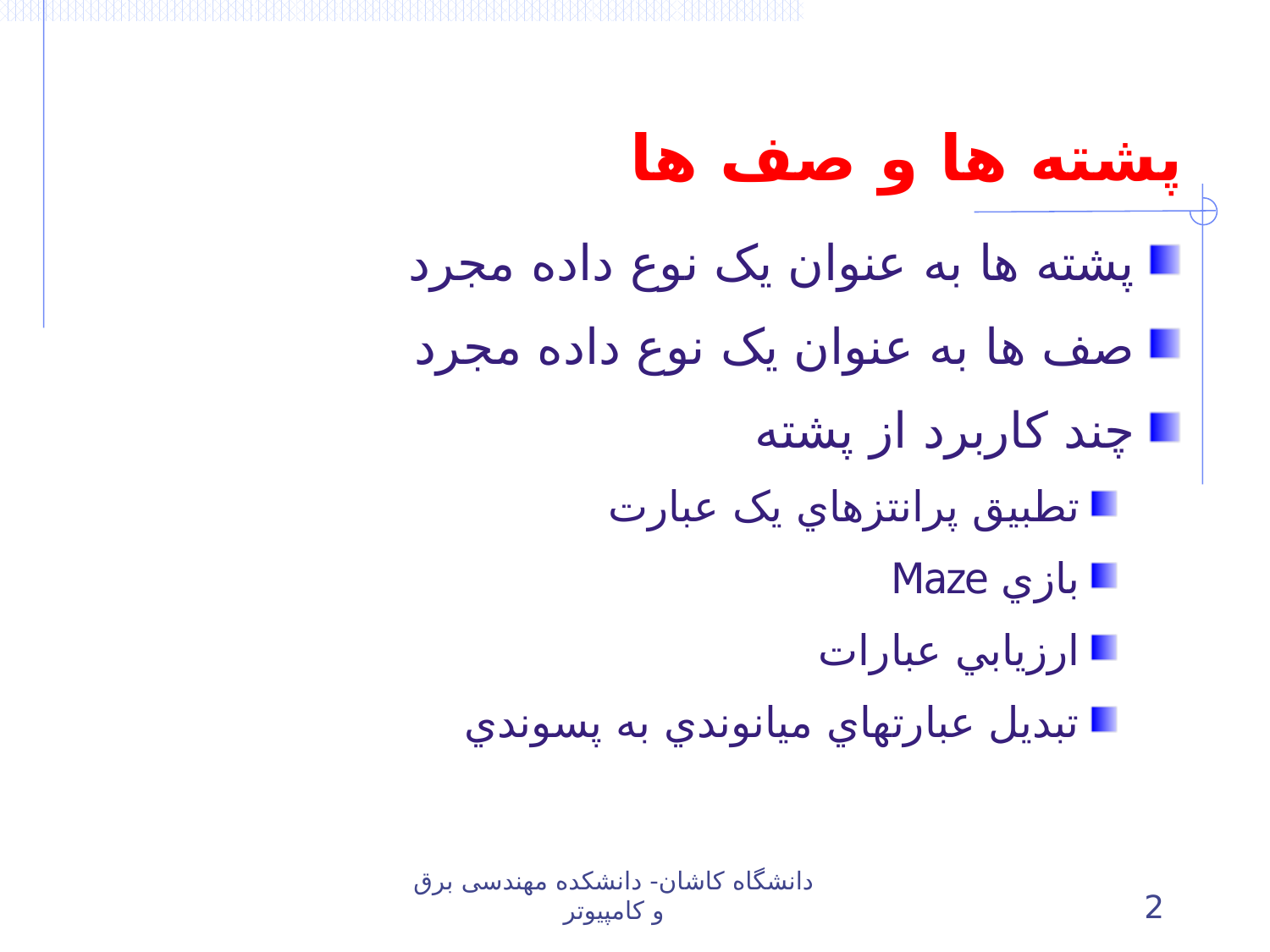

# پشته ها و صف ها
پشته ها به عنوان يک نوع داده مجرد
صف ها به عنوان يک نوع داده مجرد
چند کاربرد از پشته
تطبيق پرانتزهاي يک عبارت
بازي Maze
ارزيابي عبارات
تبديل عبارتهاي ميانوندي به پسوندي

دانشگاه کاشان- دانشکده مهندسی برق و کامپیوتر
2